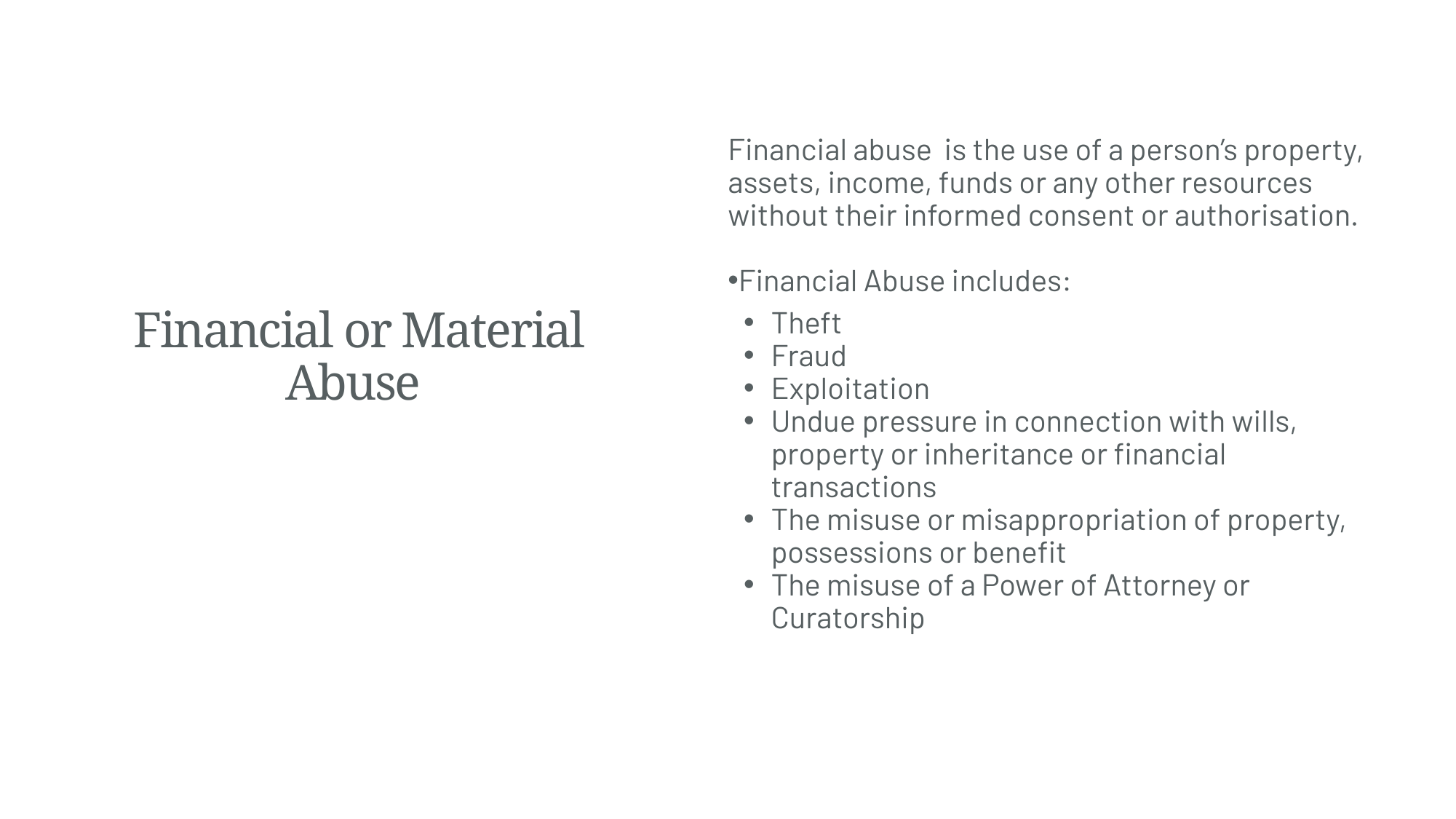

Financial abuse  is the use of a person’s property, assets, income, funds or any other resources without their informed consent or authorisation.

Financial Abuse includes:
Theft
Fraud
Exploitation
Undue pressure in connection with wills, property or inheritance or financial transactions
The misuse or misappropriation of property, possessions or benefit
The misuse of a Power of Attorney or Curatorship

# Financial or Material Abuse